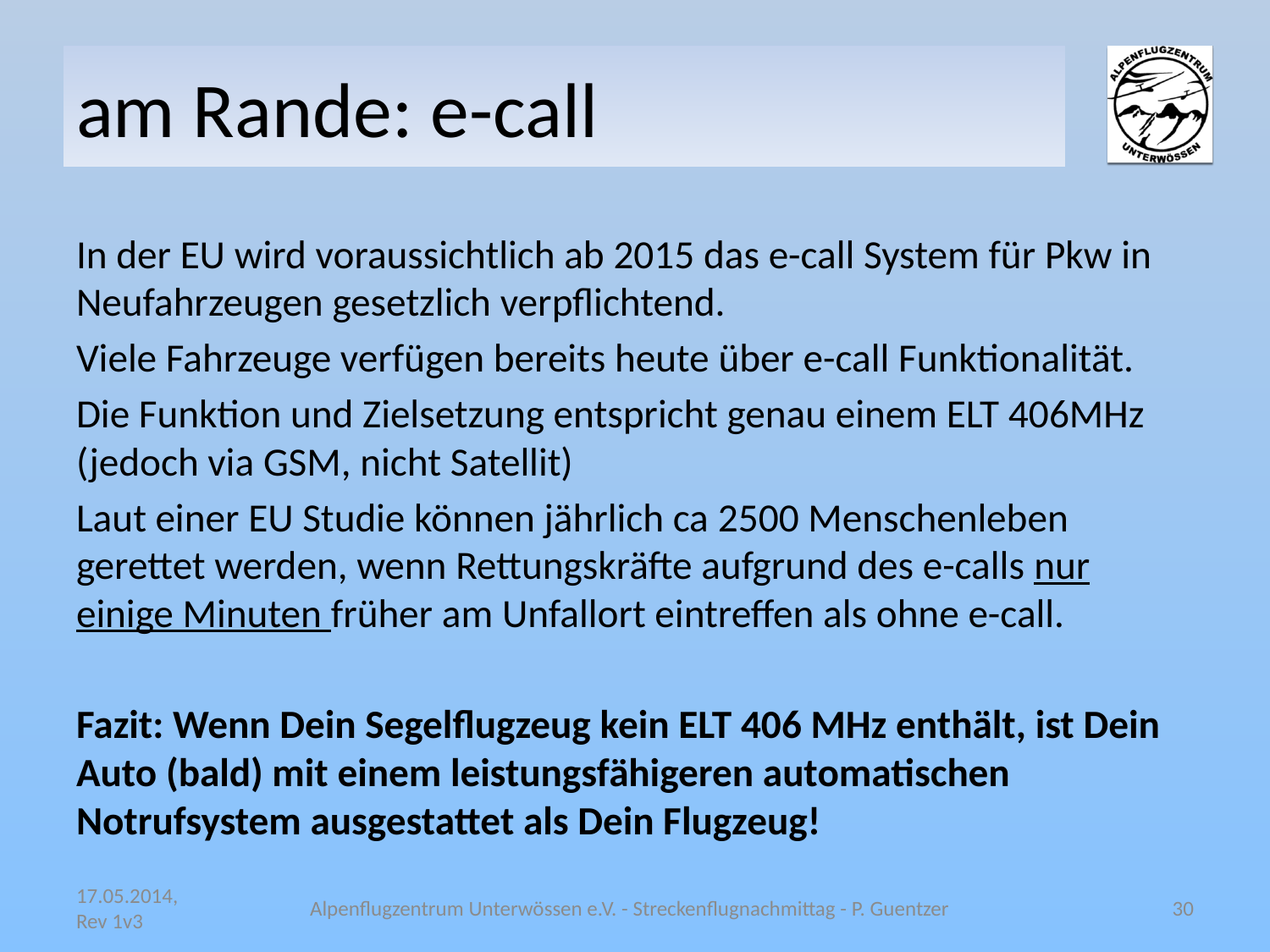

# am Rande: e-call
In der EU wird voraussichtlich ab 2015 das e-call System für Pkw in Neufahrzeugen gesetzlich verpflichtend.
Viele Fahrzeuge verfügen bereits heute über e-call Funktionalität.
Die Funktion und Zielsetzung entspricht genau einem ELT 406MHz (jedoch via GSM, nicht Satellit)
Laut einer EU Studie können jährlich ca 2500 Menschenleben gerettet werden, wenn Rettungskräfte aufgrund des e-calls nur einige Minuten früher am Unfallort eintreffen als ohne e-call.

Fazit: Wenn Dein Segelflugzeug kein ELT 406 MHz enthält, ist Dein Auto (bald) mit einem leistungsfähigeren automatischen Notrufsystem ausgestattet als Dein Flugzeug!

17.05.2014, Rev 1v3
Alpenflugzentrum Unterwössen e.V. - Streckenflugnachmittag - P. Guentzer
30